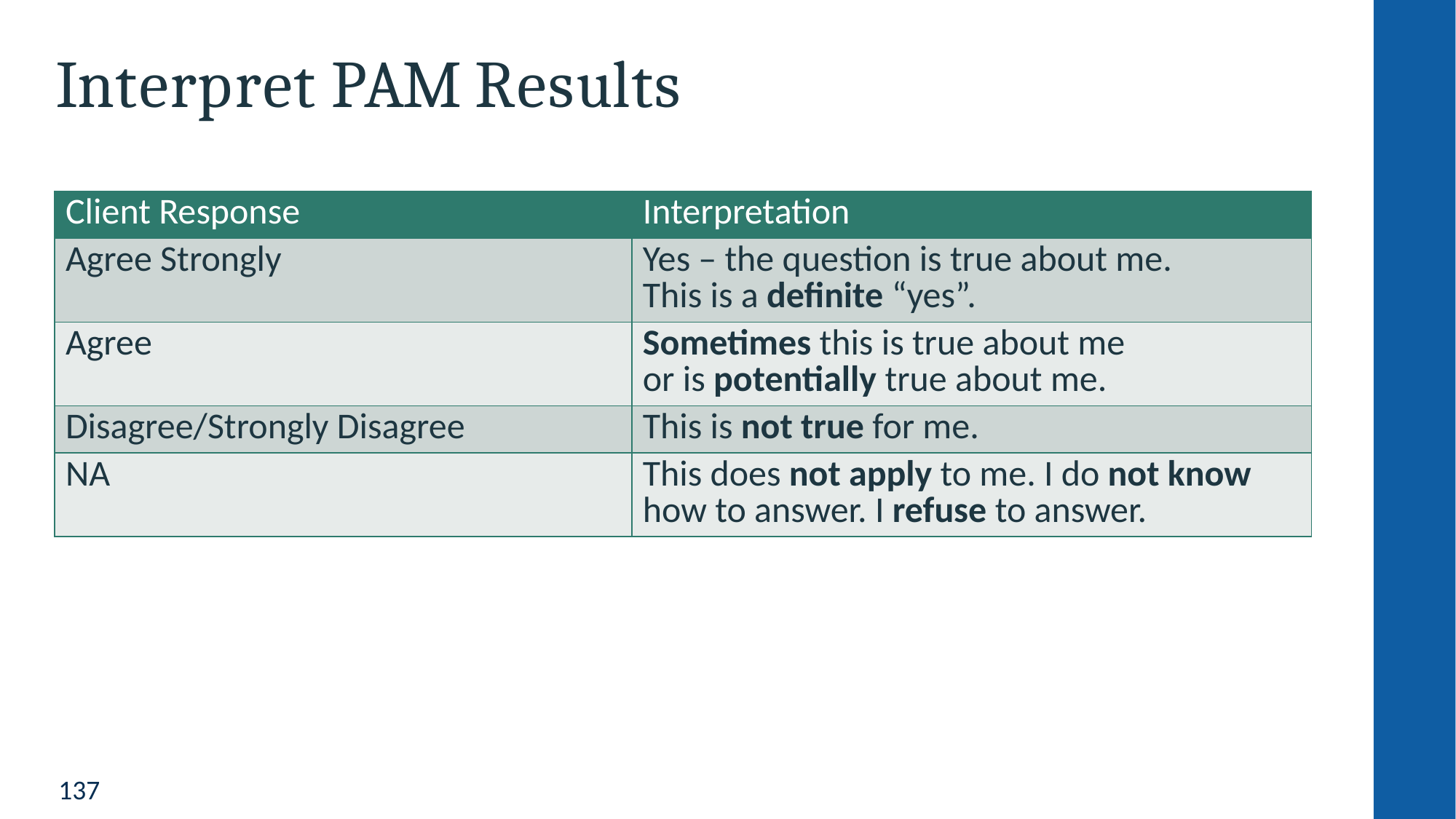

# Interpret PAM Results
| Client Response | Interpretation |
| --- | --- |
| Agree Strongly | Yes – the question is true about me. This is a definite “yes”. |
| Agree | Sometimes this is true about me or is potentially true about me. |
| Disagree/Strongly Disagree | This is not true for me. |
| NA | This does not apply to me. I do not know how to answer. I refuse to answer. |